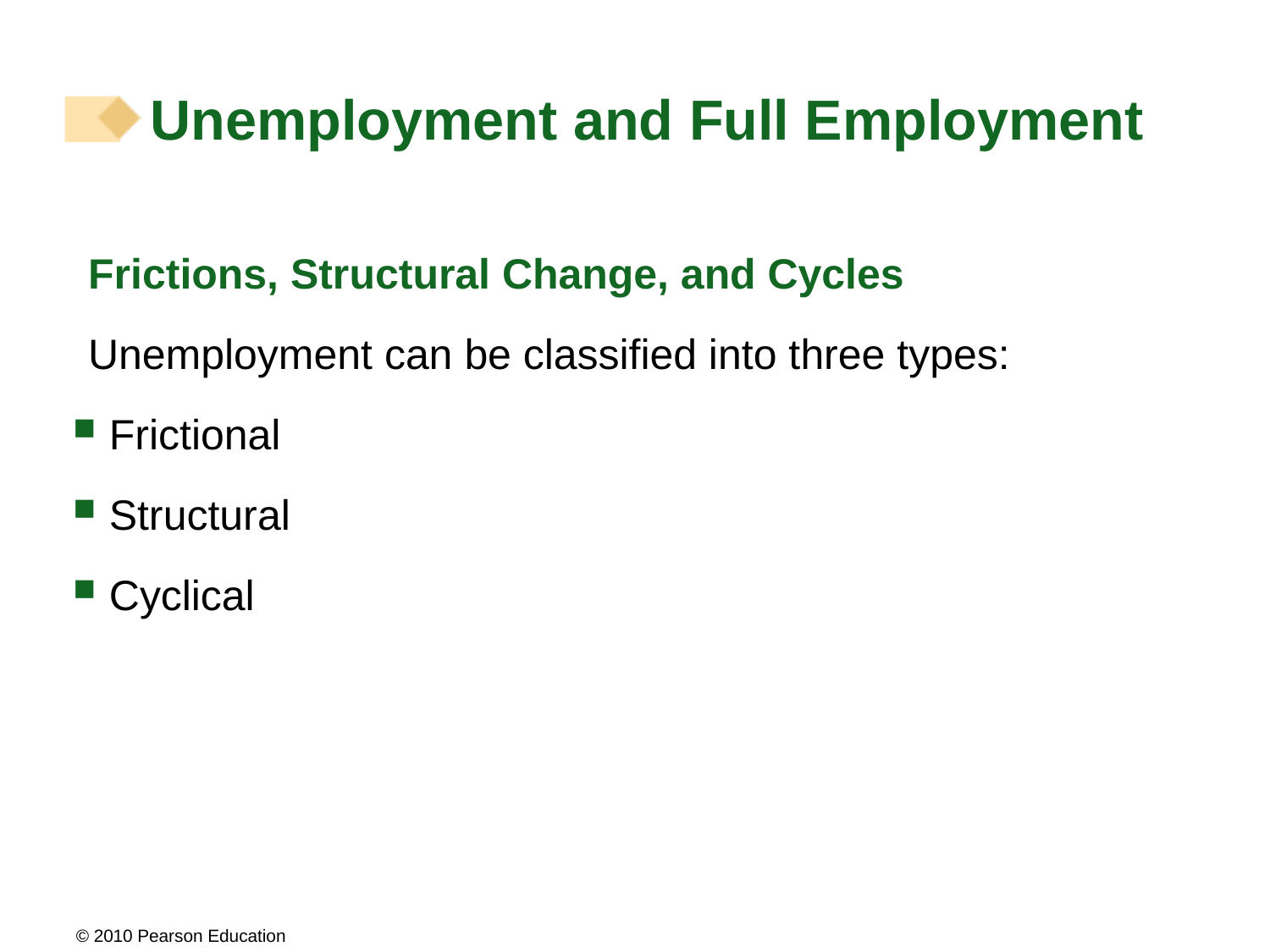

# Unemployment and Full Employment
Frictions, Structural Change, and Cycles
Unemployment can be classified into three types:
 Frictional
 Structural
 Cyclical